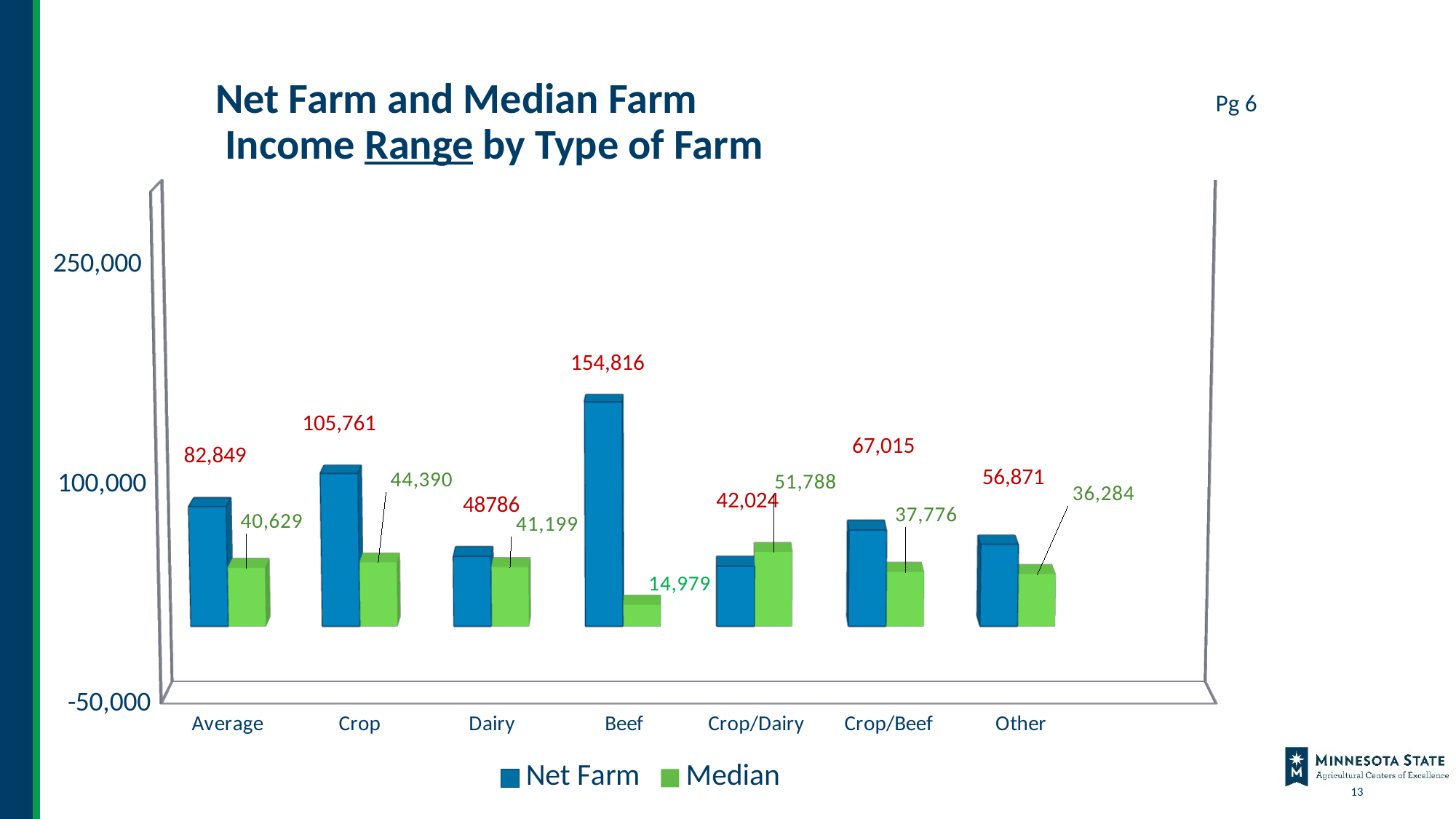

# Net Farm and Median Farm Income Range by Type of Farm
Pg 6

[unsupported chart]